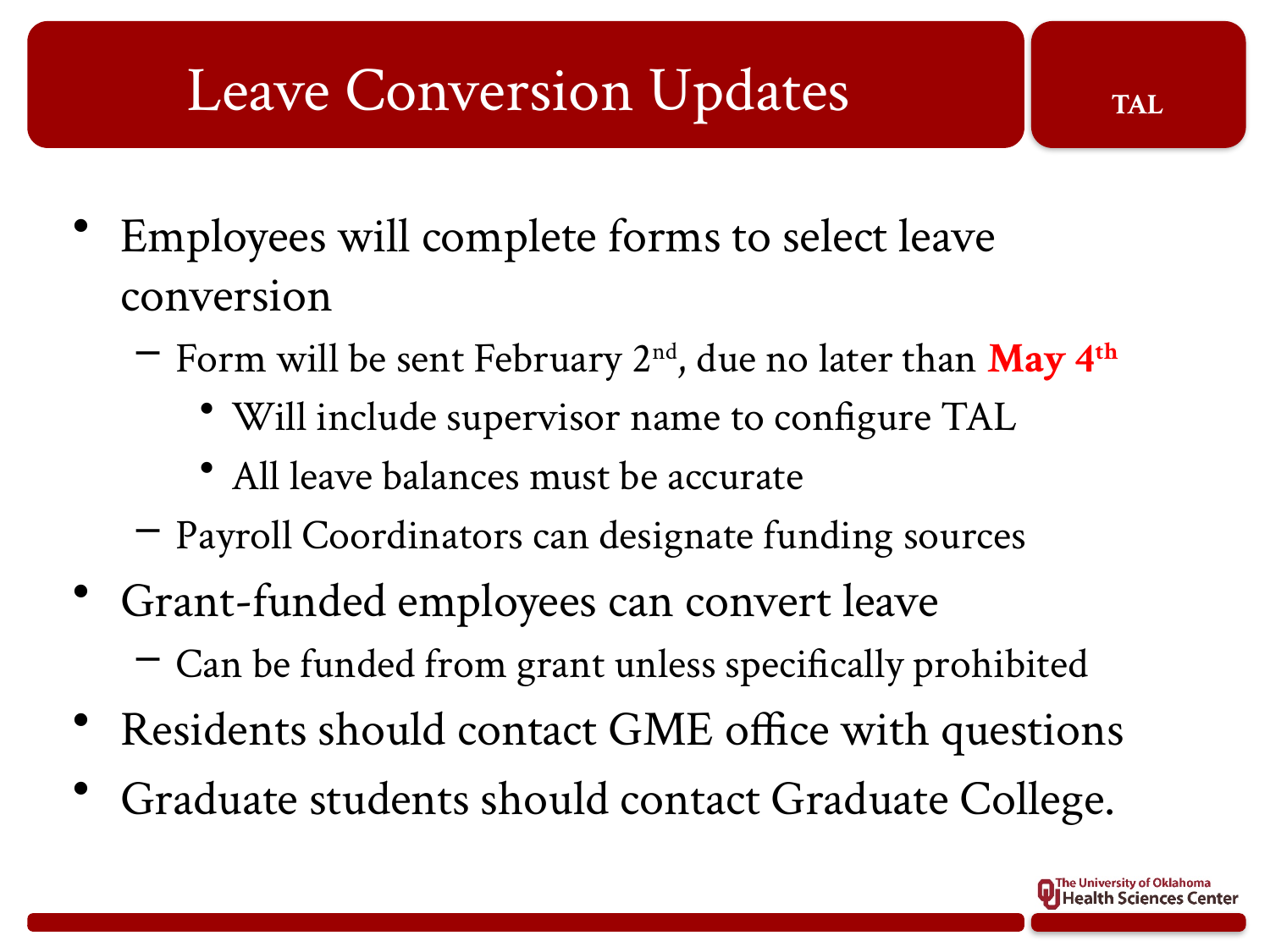

# Leave Conversion Updates
Employees will complete forms to select leave conversion
Form will be sent February 2nd, due no later than May 4th
Will include supervisor name to configure TAL
All leave balances must be accurate
Payroll Coordinators can designate funding sources
Grant-funded employees can convert leave
Can be funded from grant unless specifically prohibited
Residents should contact GME office with questions
Graduate students should contact Graduate College.